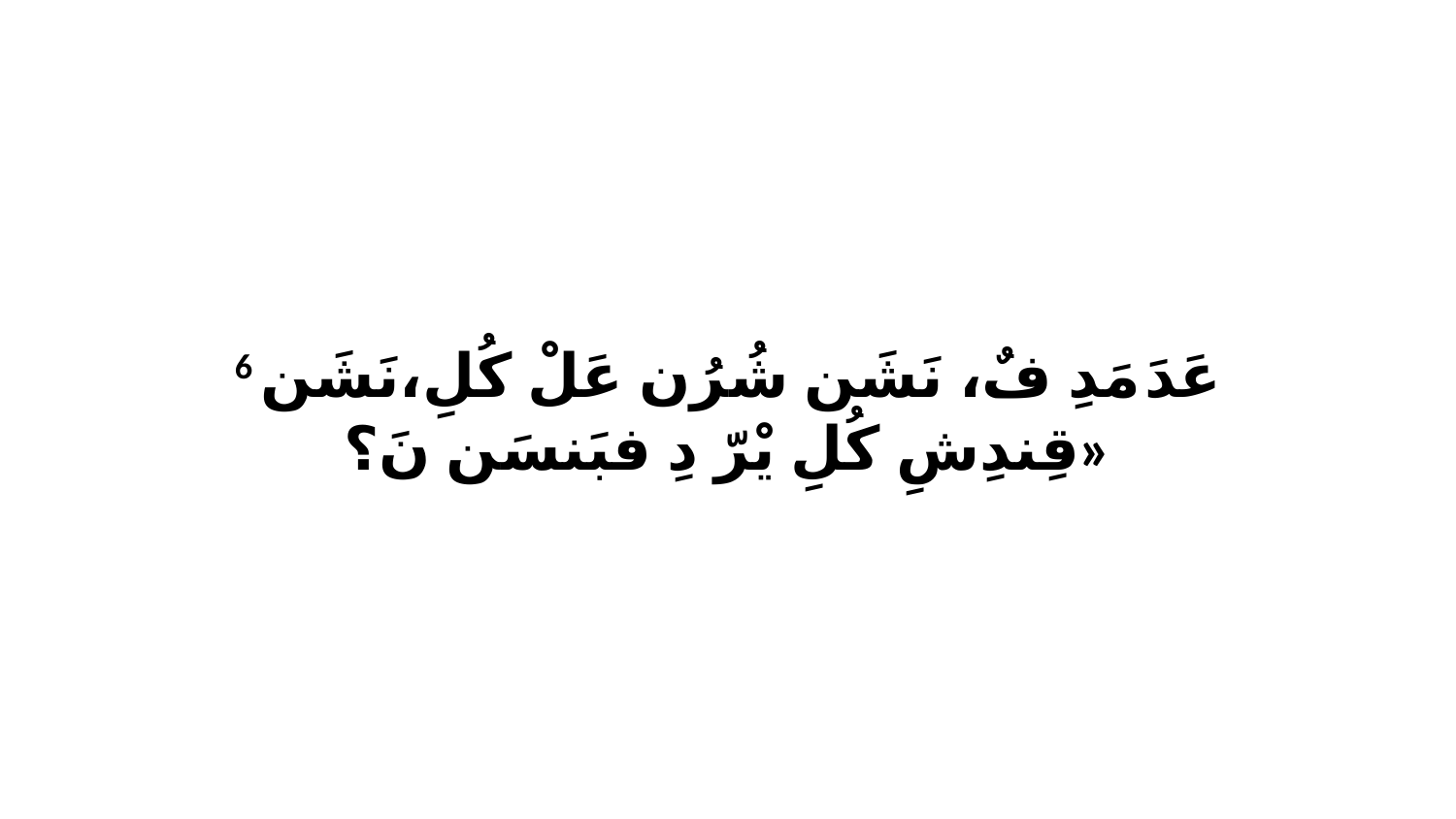

6 عَدَ مَدِ فٌ، نَشَن شُرُن عَلْ كُلِ،نَشَن قِندِشِ كُلِ يْرّ دِ فبَنسَن نَ؟»